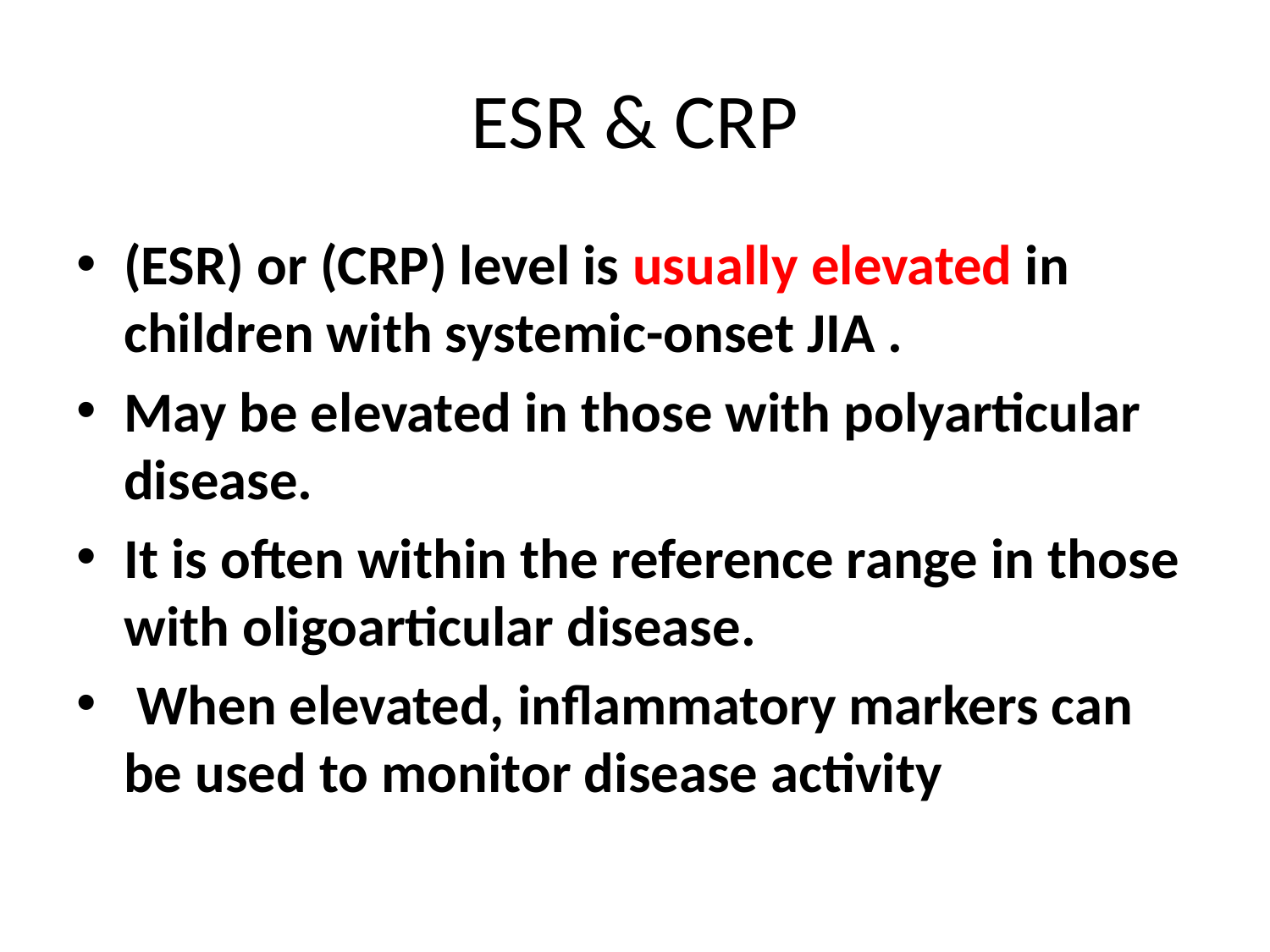

# ESR & CRP
(ESR) or (CRP) level is usually elevated in children with systemic-onset JIA .
May be elevated in those with polyarticular disease.
It is often within the reference range in those with oligoarticular disease.
 When elevated, inflammatory markers can be used to monitor disease activity